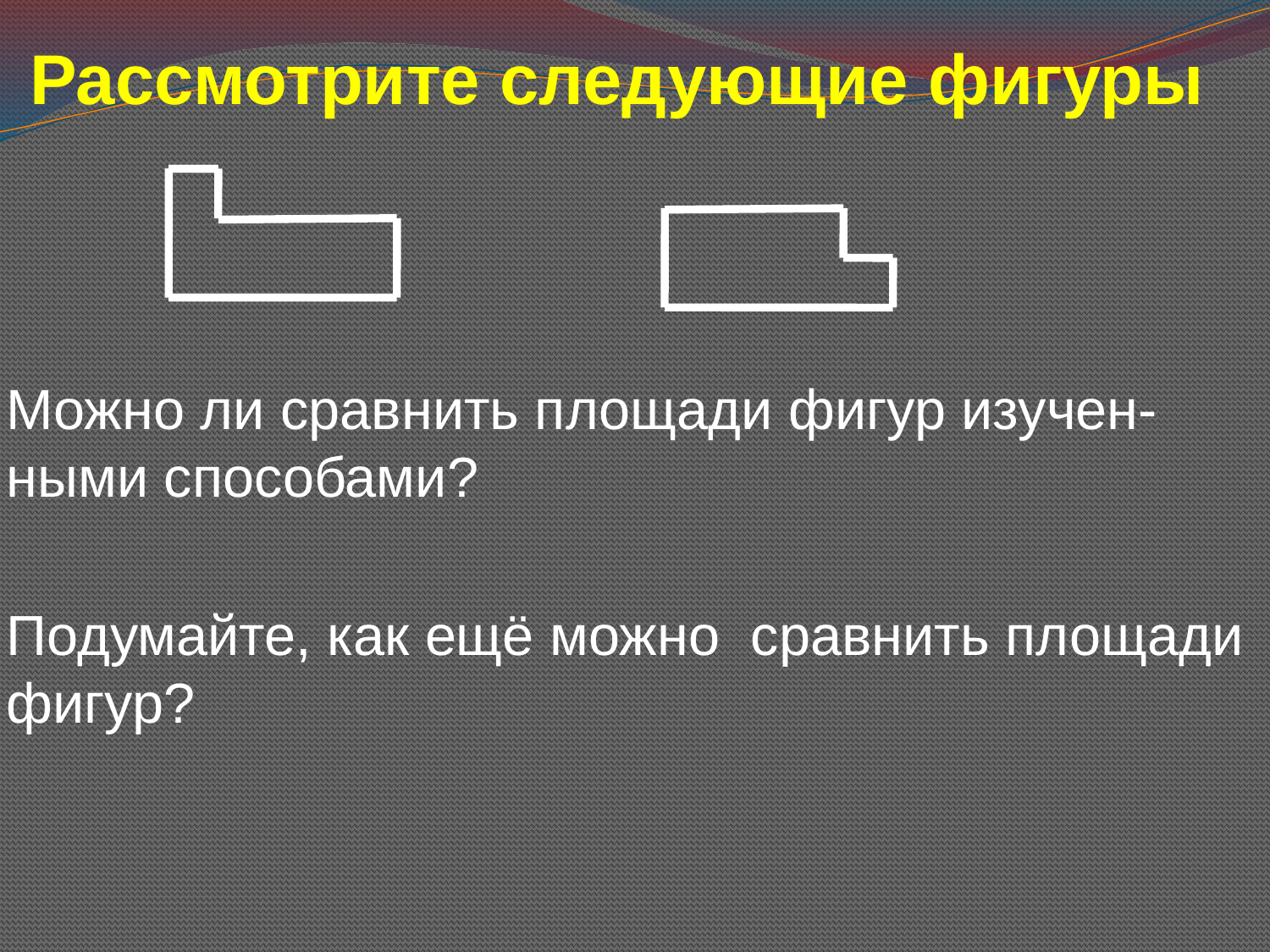

# Рассмотрите следующие фигуры
Можно ли сравнить площади фигур изучен-ными способами?

Подумайте, как ещё можно  сравнить площади фигур?